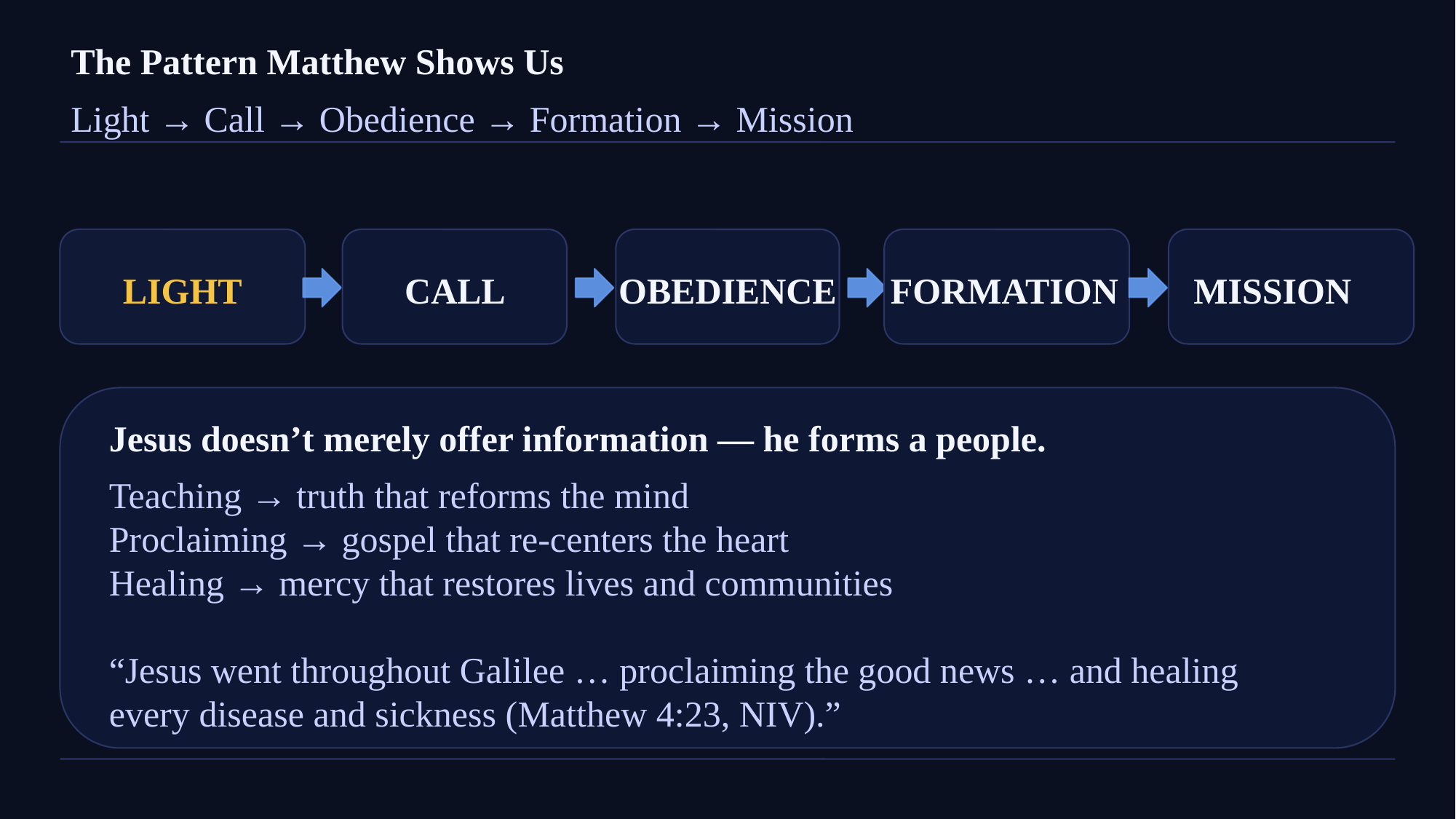

The Pattern Matthew Shows Us
Light → Call → Obedience → Formation → Mission

LIGHT
CALL
OBEDIENCE
FORMATION
MISSION

Jesus doesn’t merely offer information — he forms a people.
Teaching → truth that reforms the mind
Proclaiming → gospel that re-centers the heart
Healing → mercy that restores lives and communities

“Jesus went throughout Galilee … proclaiming the good news … and healing
every disease and sickness (Matthew 4:23, NIV).”